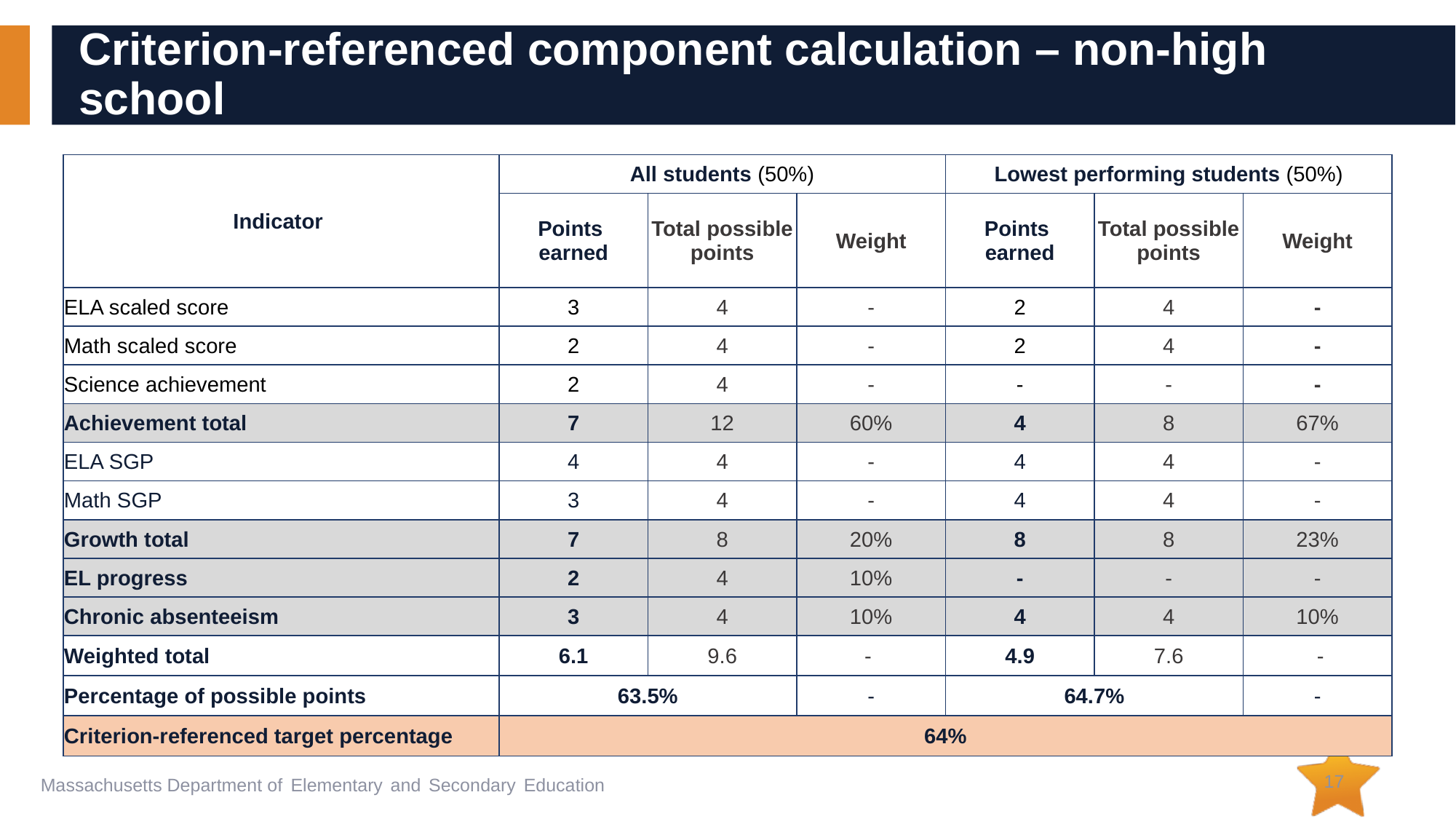

# Criterion-referenced component calculation – non-high school
| Indicator | All students (50%) |  |  | Lowest performing students (50%) |  |  |
| --- | --- | --- | --- | --- | --- | --- |
|  | Points earned | Total possible points | Weight | Points earned | Total possible points | Weight |
| ELA scaled score | 3 | 4 | - | 2 | 4 | - |
| Math scaled score | 2 | 4 | - | 2 | 4 | - |
| Science achievement | 2 | 4 | - | - | - | - |
| Achievement total | 7 | 12 | 60% | 4 | 8 | 67% |
| ELA SGP | 4 | 4 | - | 4 | 4 | - |
| Math SGP | 3 | 4 | - | 4 | 4 | - |
| Growth total | 7 | 8 | 20% | 8 | 8 | 23% |
| EL progress | 2 | 4 | 10% | - | - | - |
| Chronic absenteeism | 3 | 4 | 10% | 4 | 4 | 10% |
| Weighted total | 6.1 | 9.6 | - | 4.9 | 7.6 | - |
| Percentage of possible points | 63.5% |  | - | 64.7% |  | - |
| Criterion-referenced target percentage | 64% |  |  |  |  |  |
17